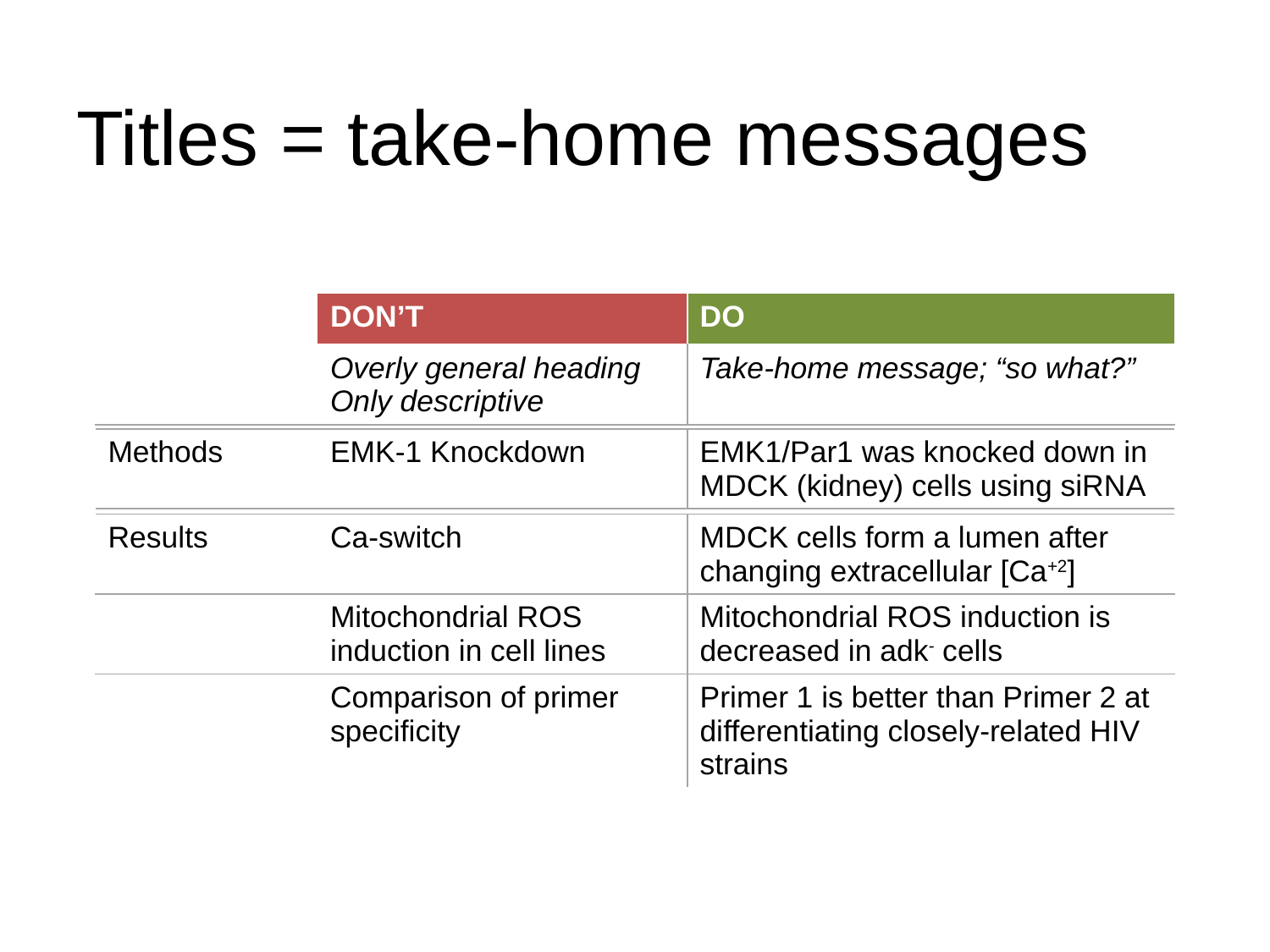

# Titles = take-home messages
|  | DON’T | DO |
| --- | --- | --- |
|  | Overly general heading Only descriptive | Take-home message; “so what?” |
| Methods | EMK-1 Knockdown | EMK1/Par1 was knocked down in MDCK (kidney) cells using siRNA |
| --- | --- | --- |
| Results | Ca-switch | MDCK cells form a lumen after changing extracellular [Ca+2] |
| --- | --- | --- |
|  | Mitochondrial ROS induction in cell lines | Mitochondrial ROS induction is decreased in adk- cells |
|  | Comparison of primer specificity | Primer 1 is better than Primer 2 at differentiating closely-related HIV strains |